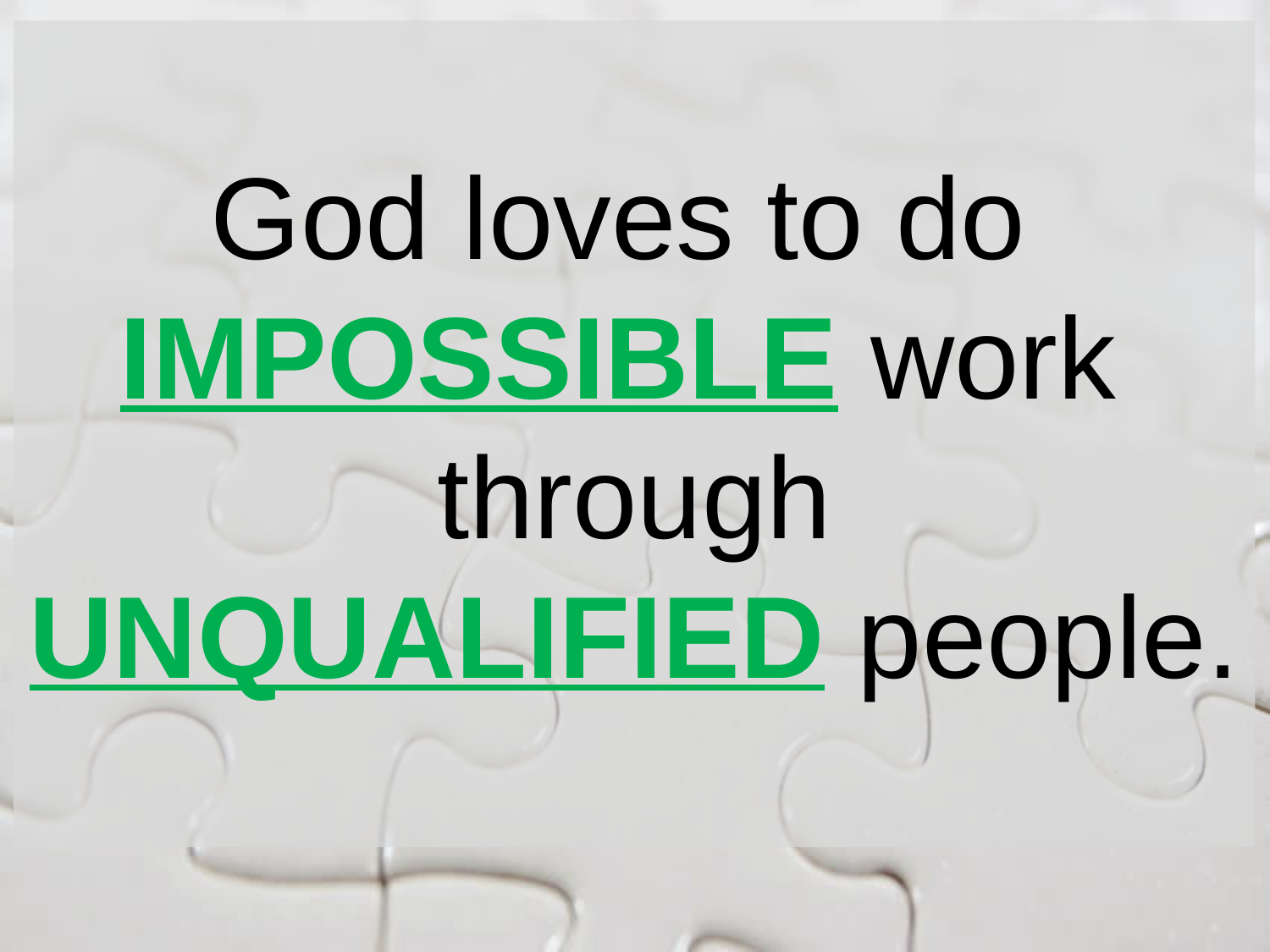

God loves to do
IMPOSSIBLE work
through UNQUALIFIED people.